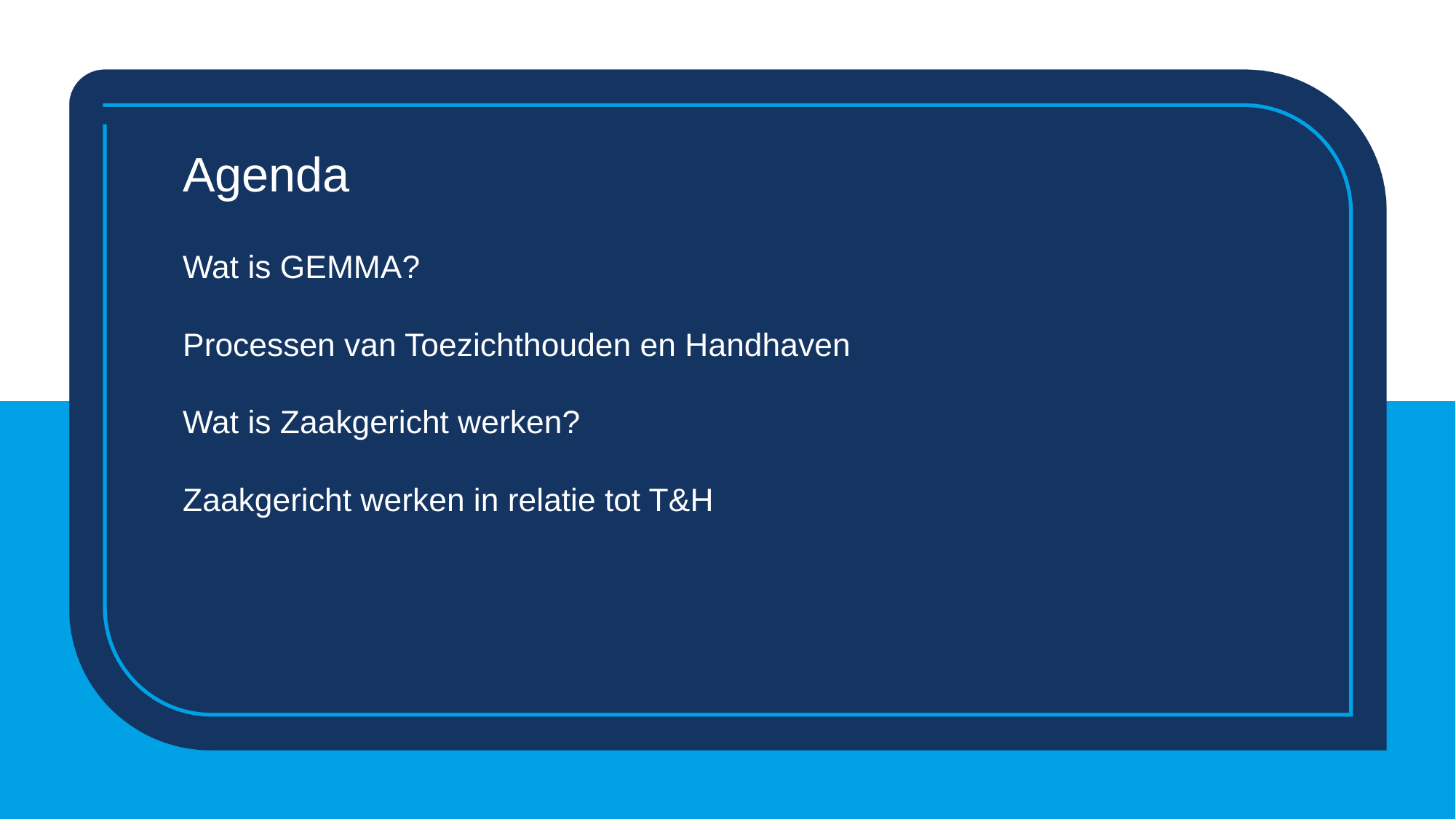

# Agenda
Wat is GEMMA?

Processen van Toezichthouden en Handhaven

Wat is Zaakgericht werken?

Zaakgericht werken in relatie tot T&H